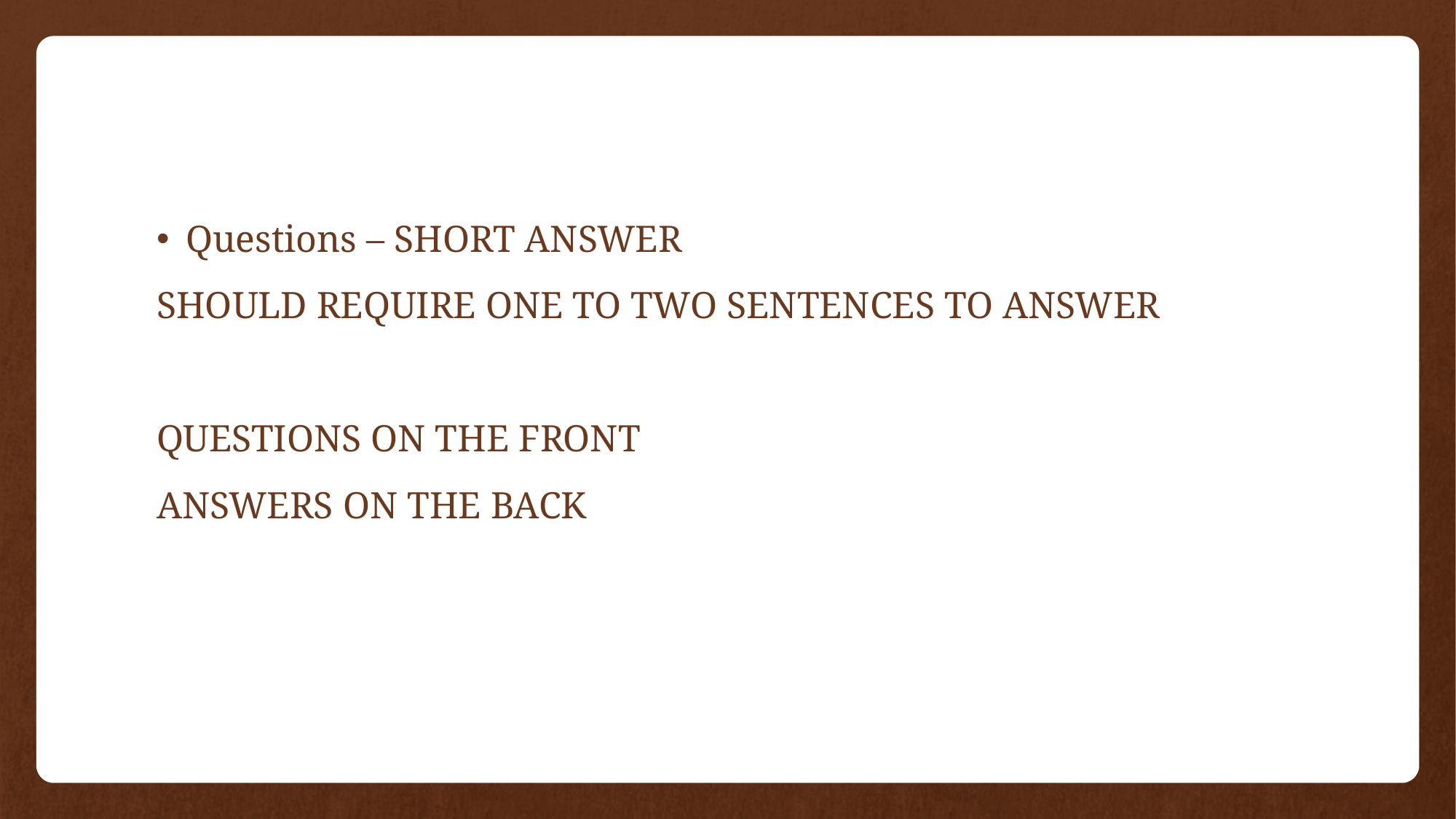

#
Questions – SHORT ANSWER
SHOULD REQUIRE ONE TO TWO SENTENCES TO ANSWER

QUESTIONS ON THE FRONT
ANSWERS ON THE BACK